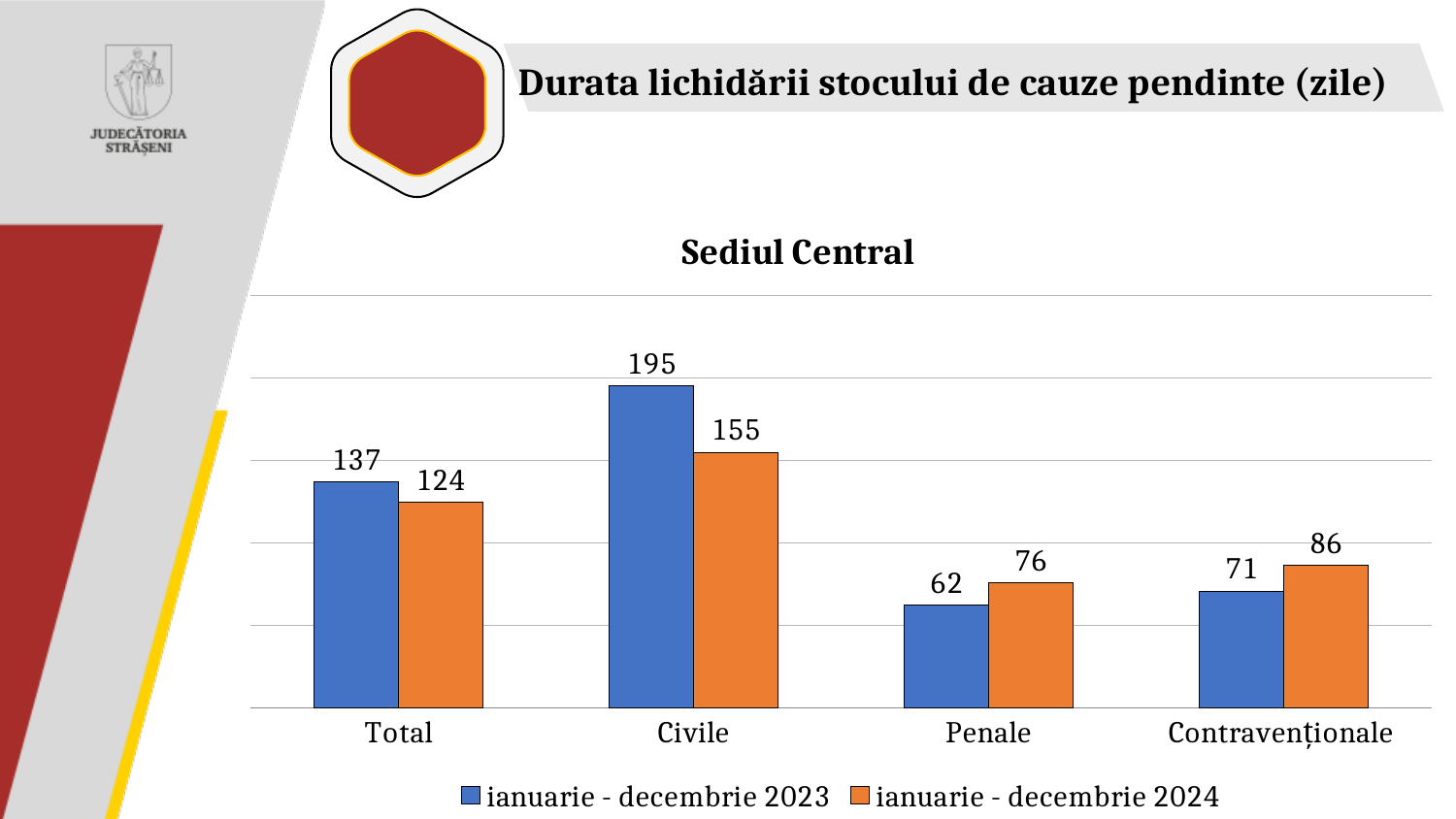

Durata lichidării stocului de cauze pendinte (zile)

### Chart: Sediul Central

| Category | ianuarie - decembrie 2023 | ianuarie - decembrie 2024 |
|---|---|---|
| Total | 137.1264544 | 124.4766047 |
| Civile | 195.2466741 | 154.9149149 |
| Penale | 62.38322718 | 75.86426299 |
| Contravenționale  | 70.89423077 | 86.3740458 |